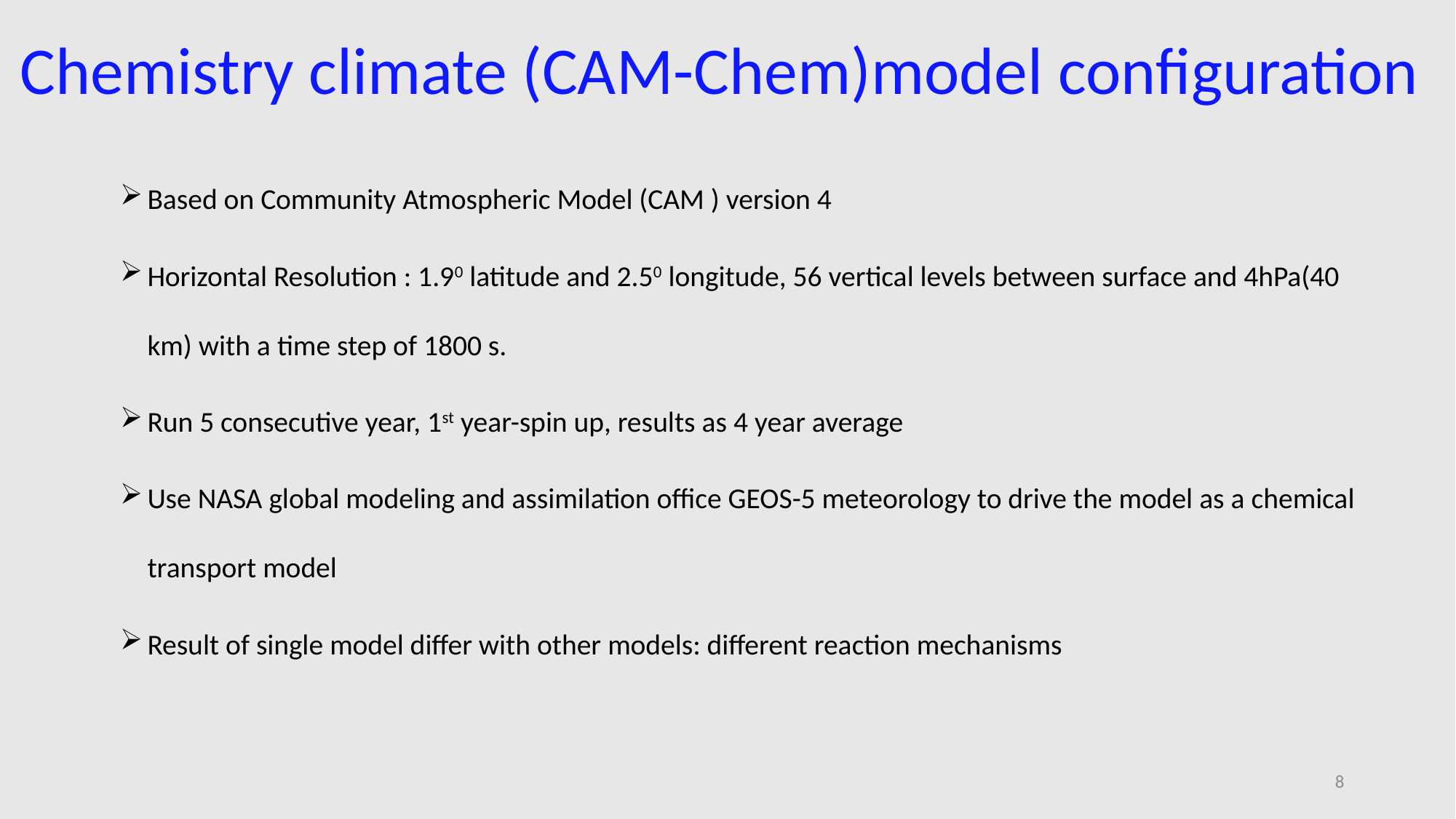

Chemistry climate (CAM-Chem)model configuration

Based on Community Atmospheric Model (CAM ) version 4
Horizontal Resolution : 1.90 latitude and 2.50 longitude, 56 vertical levels between surface and 4hPa(40 km) with a time step of 1800 s.
Run 5 consecutive year, 1st year-spin up, results as 4 year average
Use NASA global modeling and assimilation office GEOS-5 meteorology to drive the model as a chemical transport model
Result of single model differ with other models: different reaction mechanisms
8